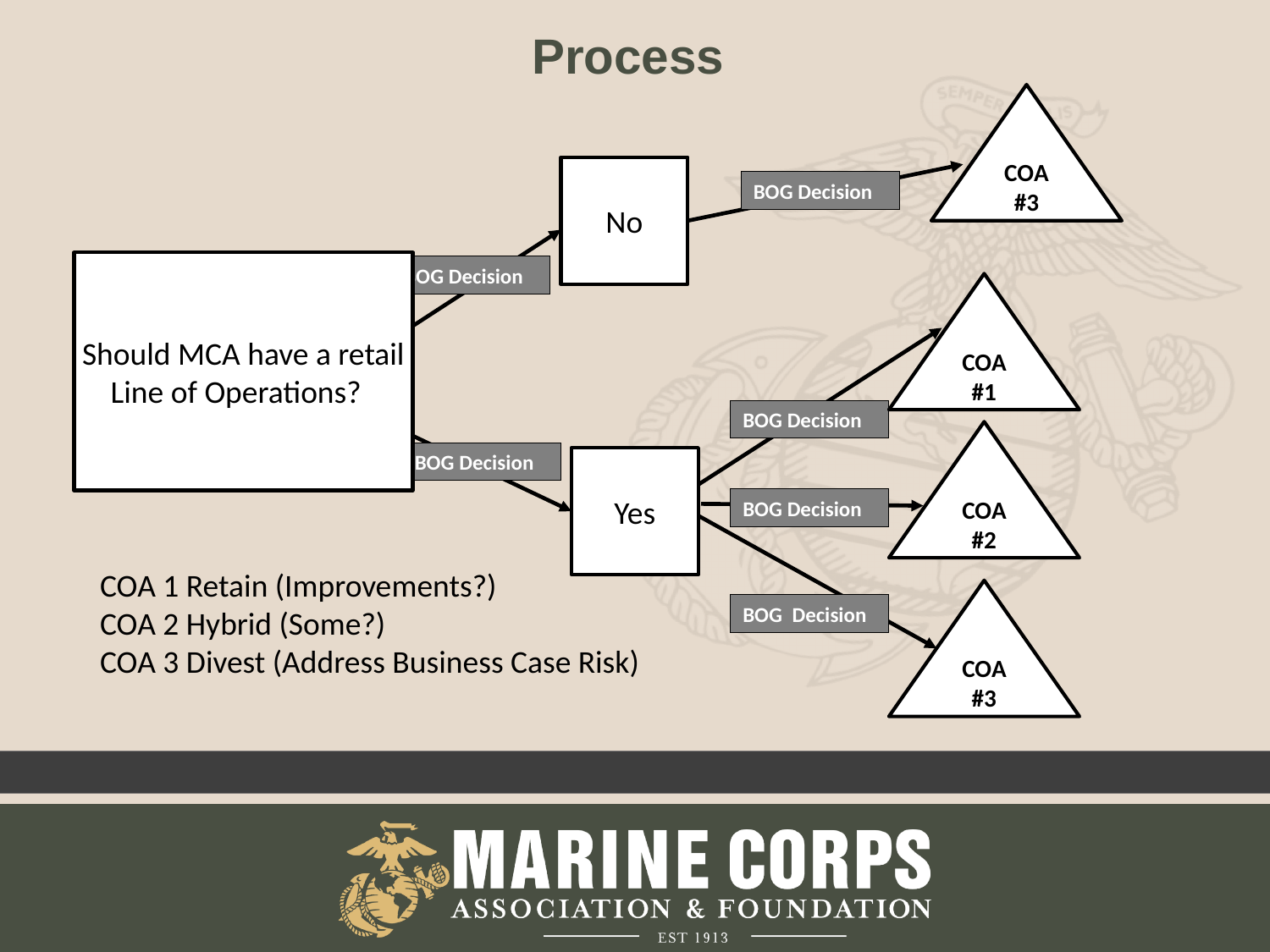

# Process
COA #3
No
BOG Decision
Should MCA have a retail Line of Operations?
BOG Decision
COA #1
BOG Decision
COA #2
BOG Decision
Yes
BOG Decision
COA 1 Retain (Improvements?)
COA 2 Hybrid (Some?)
COA 3 Divest (Address Business Case Risk)

COA #3
BOG  Decision